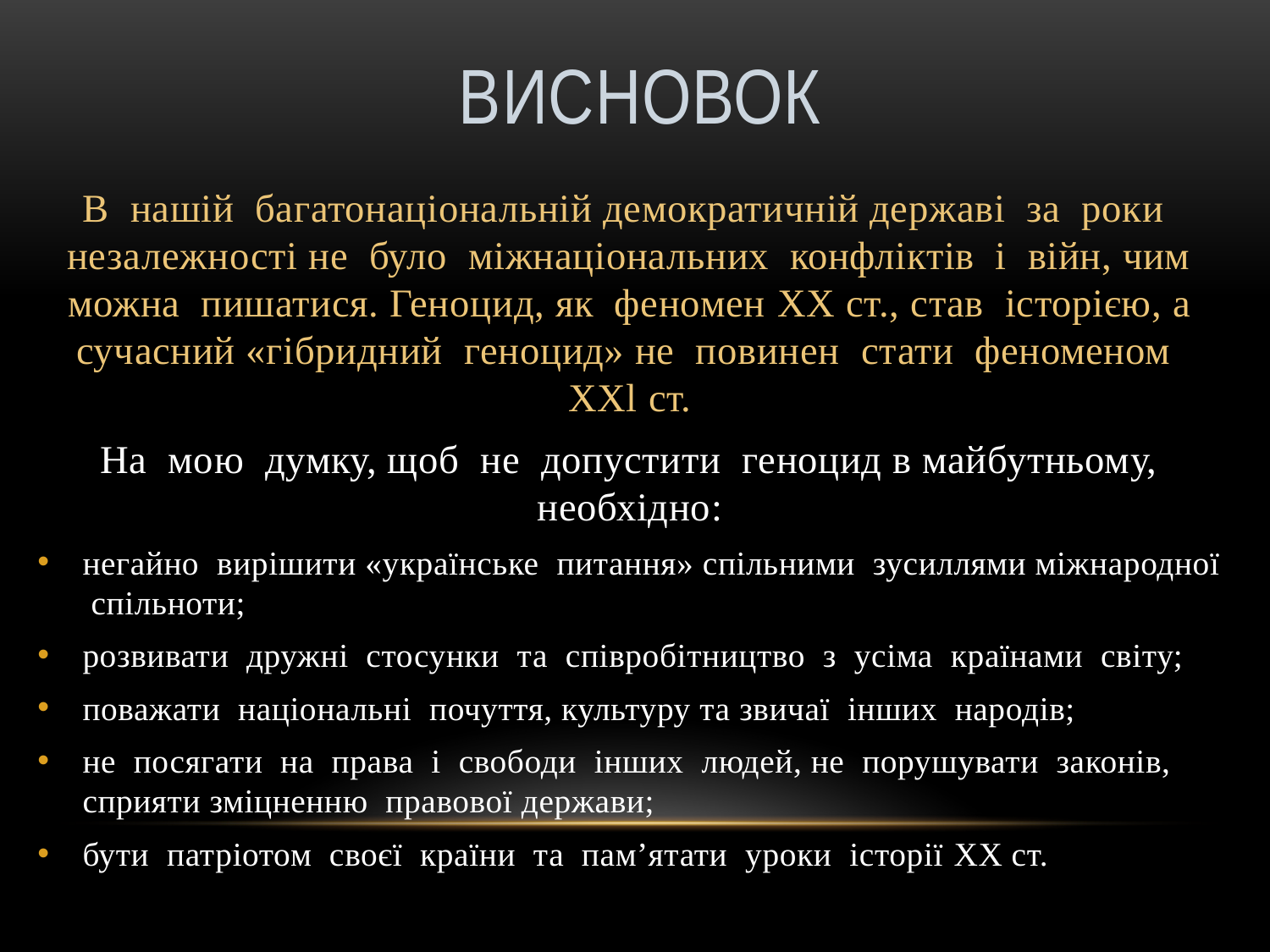

# Висновок
В  нашій  багатонаціональній демократичній державі  за  роки  незалежності не  було  міжнаціональних  конфліктів  і  війн, чим можна  пишатися. Геноцид, як  феномен XX ст., став  історією, а сучасний «гібридний  геноцид» не  повинен  стати  феноменом  XXl ст.
На  мою  думку, щоб  не  допустити  геноцид в майбутньому, необхідно:
негайно  вирішити «українське  питання» спільними  зусиллями міжнародної  спільноти;
розвивати  дружні  стосунки  та  співробітництво  з  усіма  країнами  світу;
поважати  національні  почуття, культуру та звичаї  інших  народів;
не  посягати  на  права  і  свободи  інших  людей, не  порушувати  законів, сприяти зміцненню  правової держави;
бути  патріотом  своєї  країни  та  пам’ятати  уроки  історії XX ст.